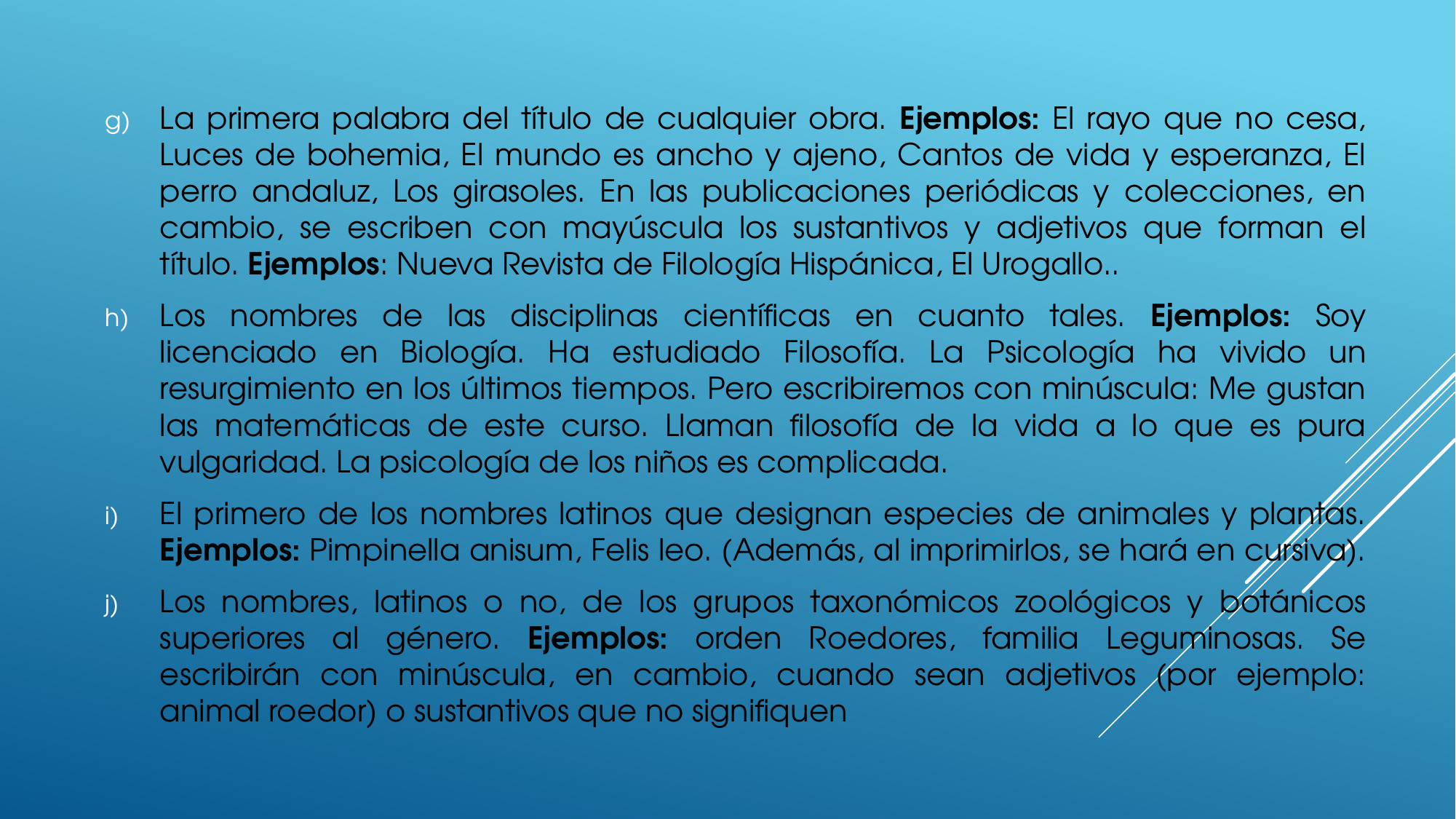

La primera palabra del título de cualquier obra. Ejemplos: El rayo que no cesa, Luces de bohemia, El mundo es ancho y ajeno, Cantos de vida y esperanza, El perro andaluz, Los girasoles. En las publicaciones periódicas y colecciones, en cambio, se escriben con mayúscula los sustantivos y adjetivos que forman el título. Ejemplos: Nueva Revista de Filología Hispánica, El Urogallo..
Los nombres de las disciplinas científicas en cuanto tales. Ejemplos: Soy licenciado en Biología. Ha estudiado Filosofía. La Psicología ha vivido un resurgimiento en los últimos tiempos. Pero escribiremos con minúscula: Me gustan las matemáticas de este curso. Llaman filosofía de la vida a lo que es pura vulgaridad. La psicología de los niños es complicada.
El primero de los nombres latinos que designan especies de animales y plantas. Ejemplos: Pimpinella anisum, Felis leo. (Además, al imprimirlos, se hará en cursiva).
Los nombres, latinos o no, de los grupos taxonómicos zoológicos y botánicos superiores al género. Ejemplos: orden Roedores, familia Leguminosas. Se escribirán con minúscula, en cambio, cuando sean adjetivos (por ejemplo: animal roedor) o sustantivos que no signifiquen